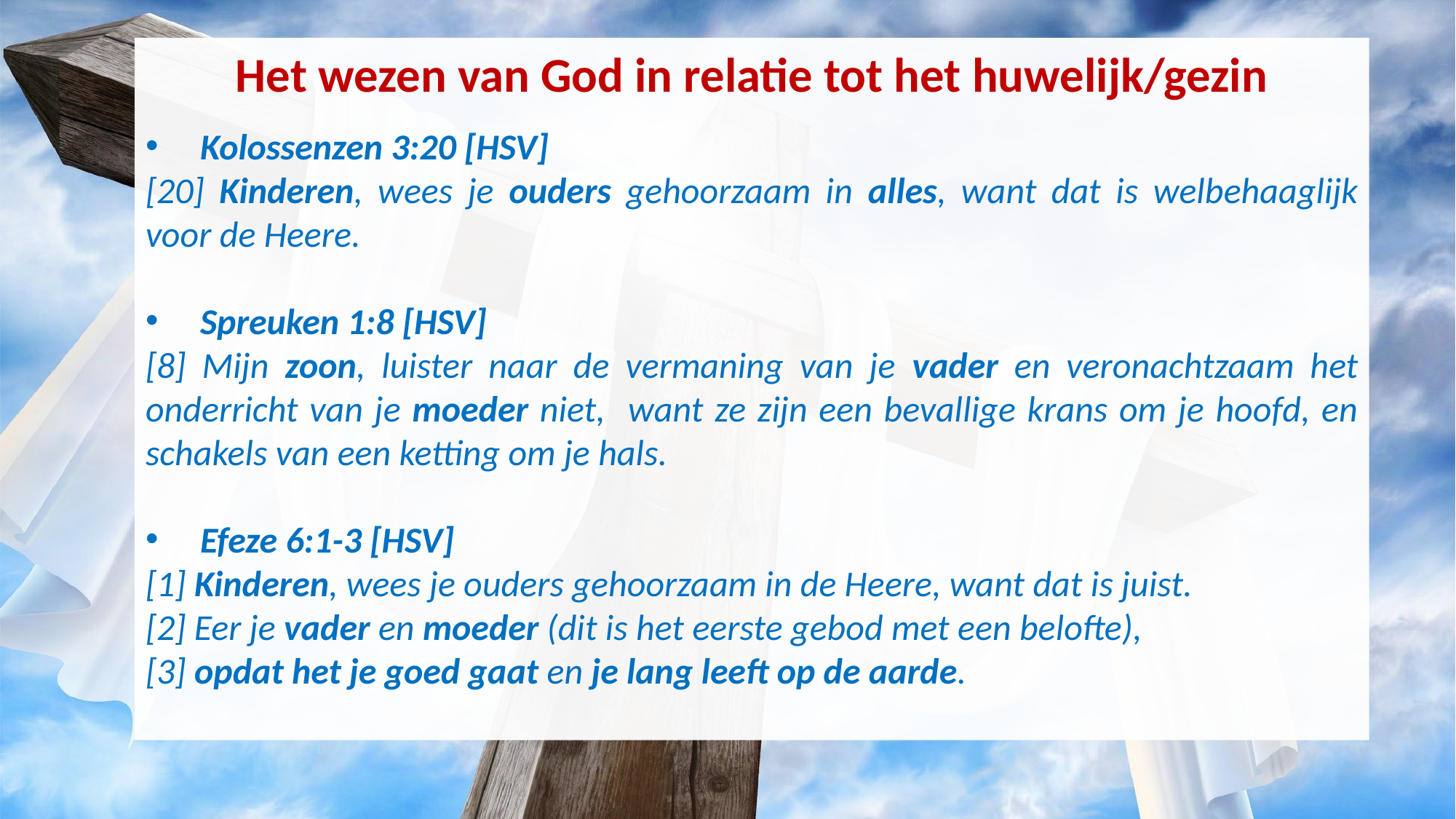

Het wezen van God in relatie tot het huwelijk/gezin

Kolossenzen 3:20 [HSV]
[20] Kinderen, wees je ouders gehoorzaam in alles, want dat is welbehaaglijk voor de Heere.

Spreuken 1:8 [HSV]
[8] Mijn zoon, luister naar de vermaning van je vader en veronachtzaam het onderricht van je moeder niet,  want ze zijn een bevallige krans om je hoofd, en schakels van een ketting om je hals.

Efeze 6:1-3 [HSV]
[1] Kinderen, wees je ouders gehoorzaam in de Heere, want dat is juist.
[2] Eer je vader en moeder (dit is het eerste gebod met een belofte),
[3] opdat het je goed gaat en je lang leeft op de aarde.